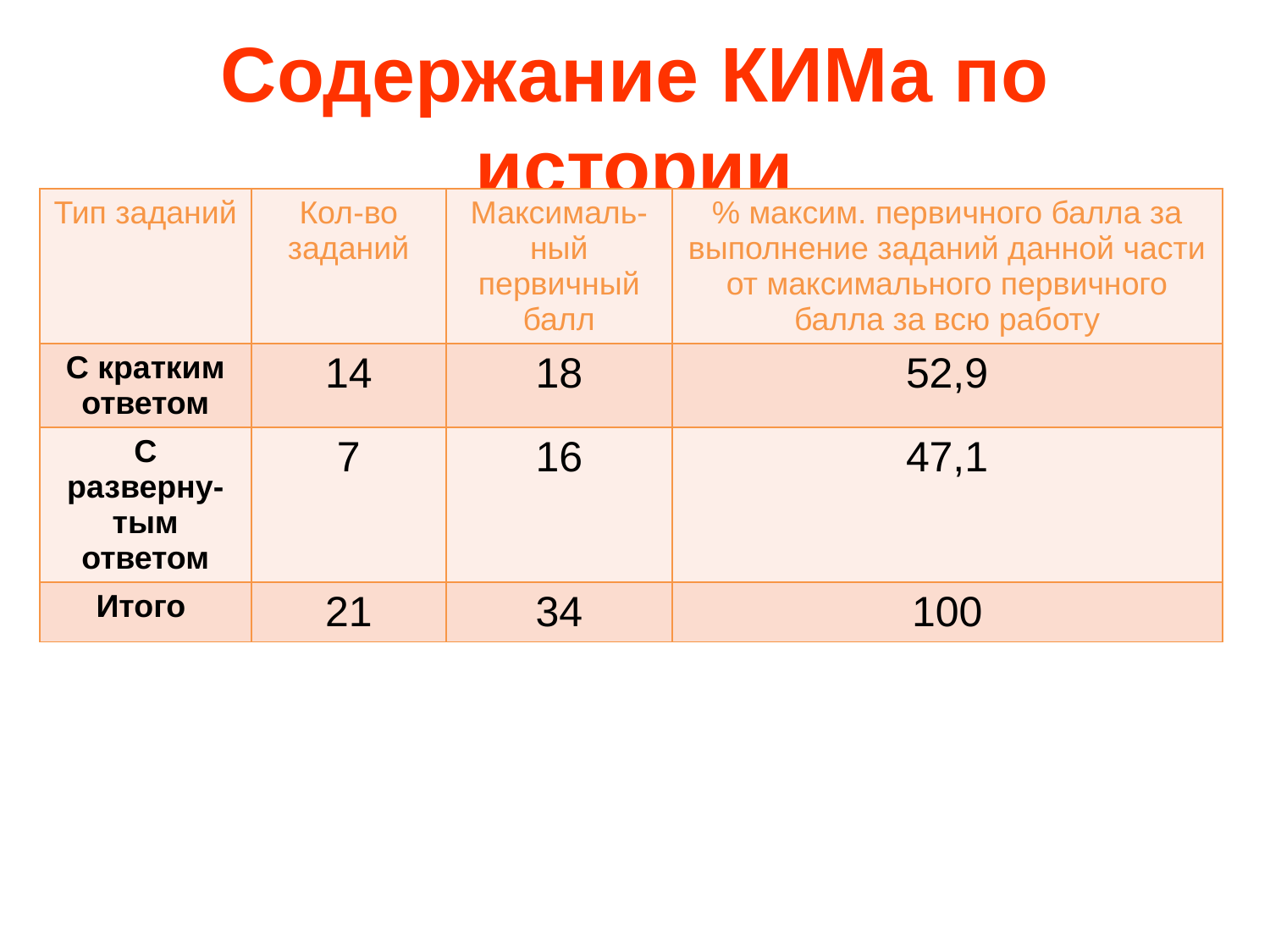

# Содержание КИМа по истории
| Тип заданий | Кол-во заданий | Максималь-ный первичный балл | % максим. первичного балла за выполнение заданий данной части от максимального первичного балла за всю работу |
| --- | --- | --- | --- |
| С кратким ответом | 14 | 18 | 52,9 |
| С разверну-тым ответом | 7 | 16 | 47,1 |
| Итого | 21 | 34 | 100 |